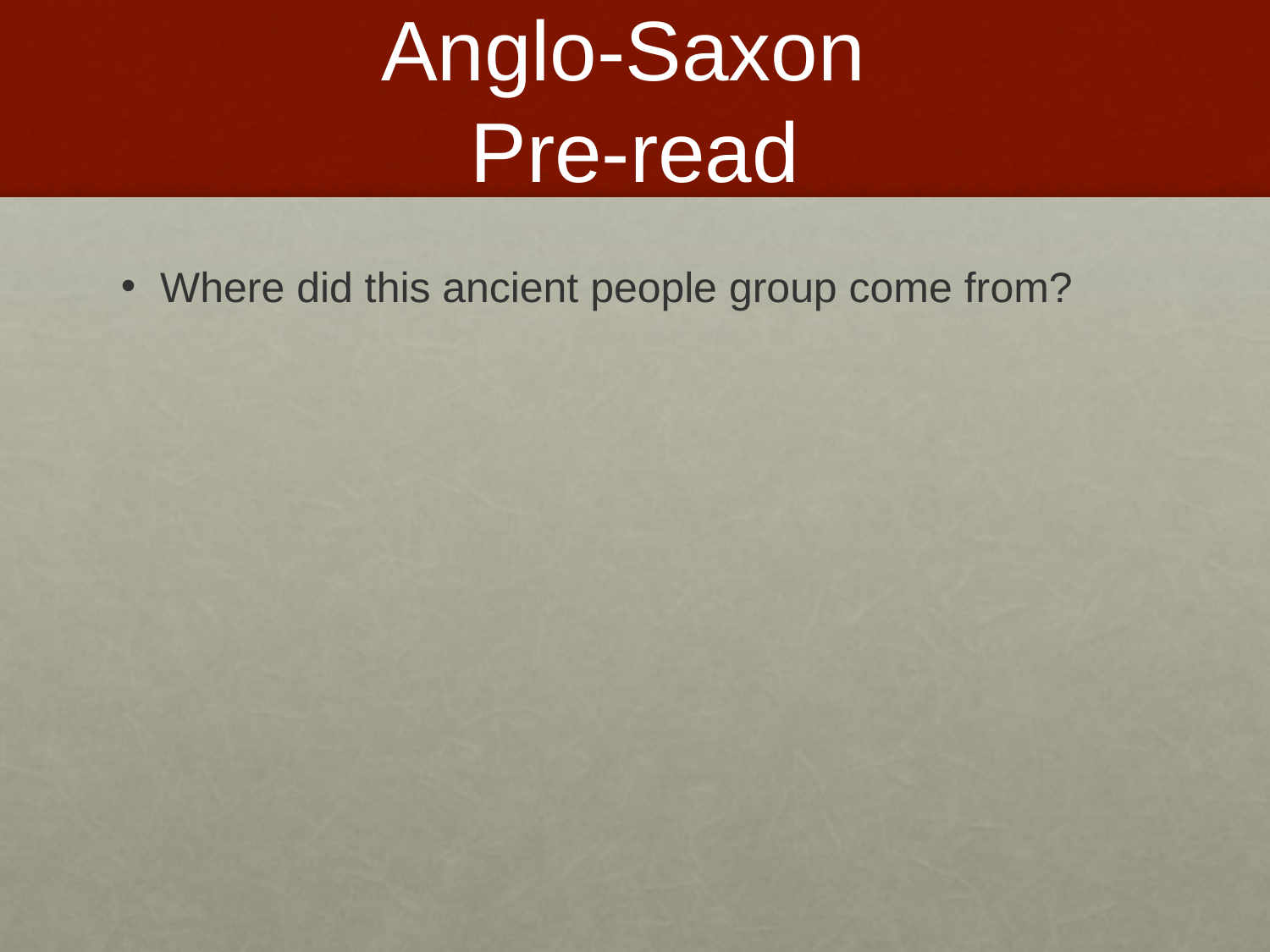

# Anglo-Saxon Pre-read
Where did this ancient people group come from?